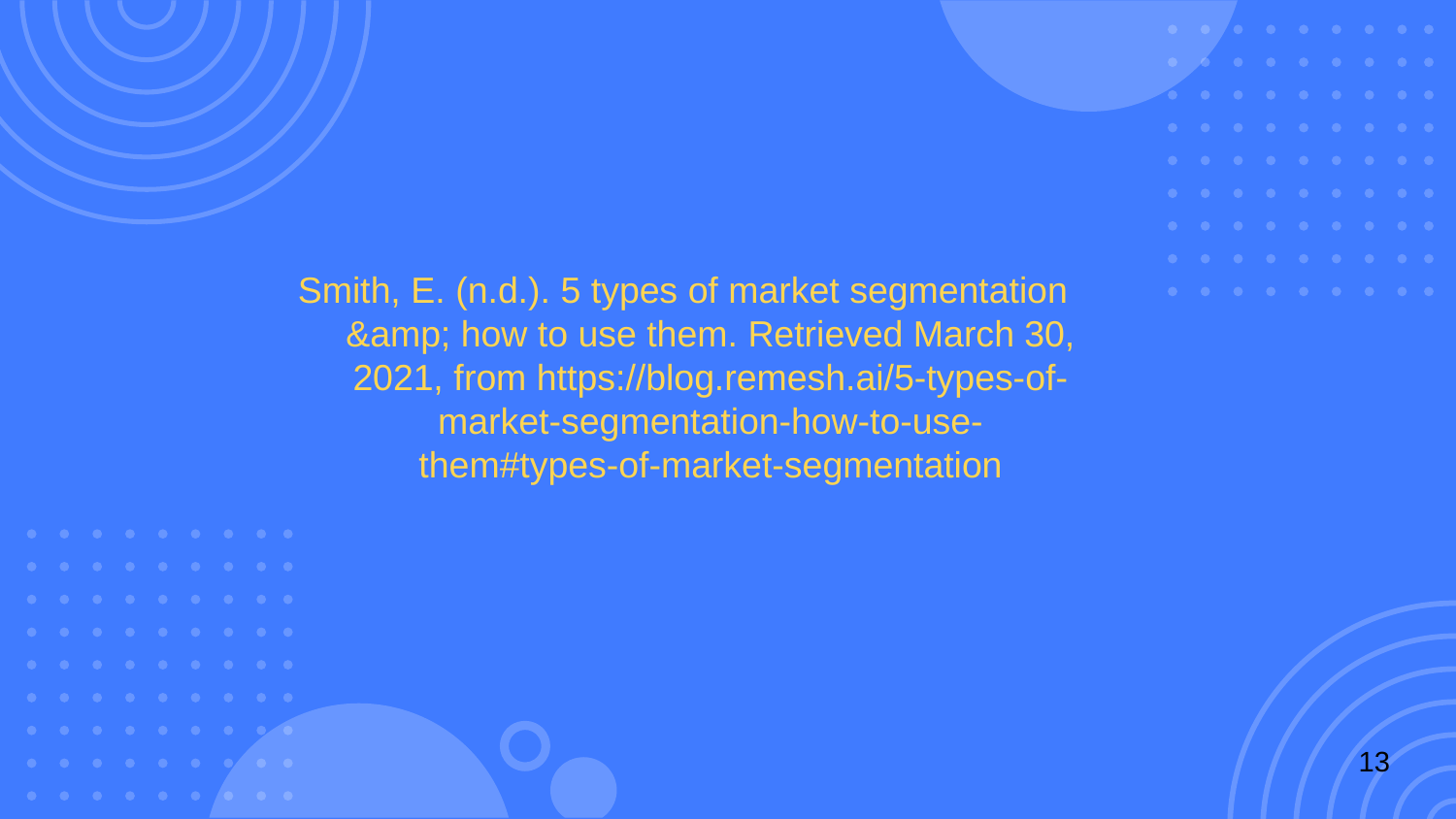

Smith, E. (n.d.). 5 types of market segmentation &amp; how to use them. Retrieved March 30, 2021, from https://blog.remesh.ai/5-types-of-market-segmentation-how-to-use-them#types-of-market-segmentation
13